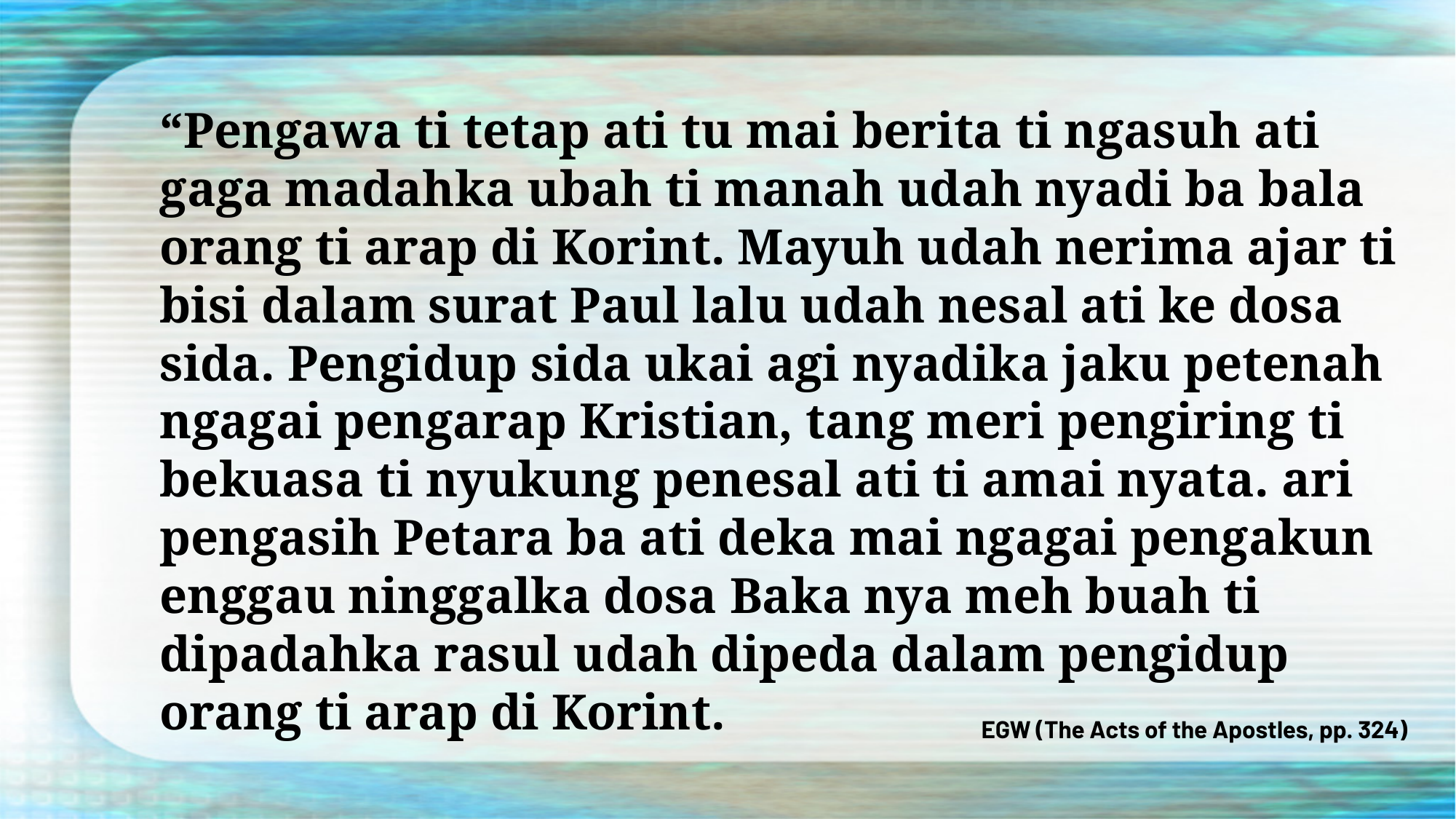

“Pengawa ti tetap ati tu mai berita ti ngasuh ati gaga madahka ubah ti manah udah nyadi ba bala orang ti arap di Korint. Mayuh udah nerima ajar ti bisi dalam surat Paul lalu udah nesal ati ke dosa sida. Pengidup sida ukai agi nyadika jaku petenah ngagai pengarap Kristian, tang meri pengiring ti bekuasa ti nyukung penesal ati ti amai nyata. ari pengasih Petara ba ati deka mai ngagai pengakun enggau ninggalka dosa Baka nya meh buah ti dipadahka rasul udah dipeda dalam pengidup orang ti arap di Korint.
EGW (The Acts of the Apostles, pp. 324)